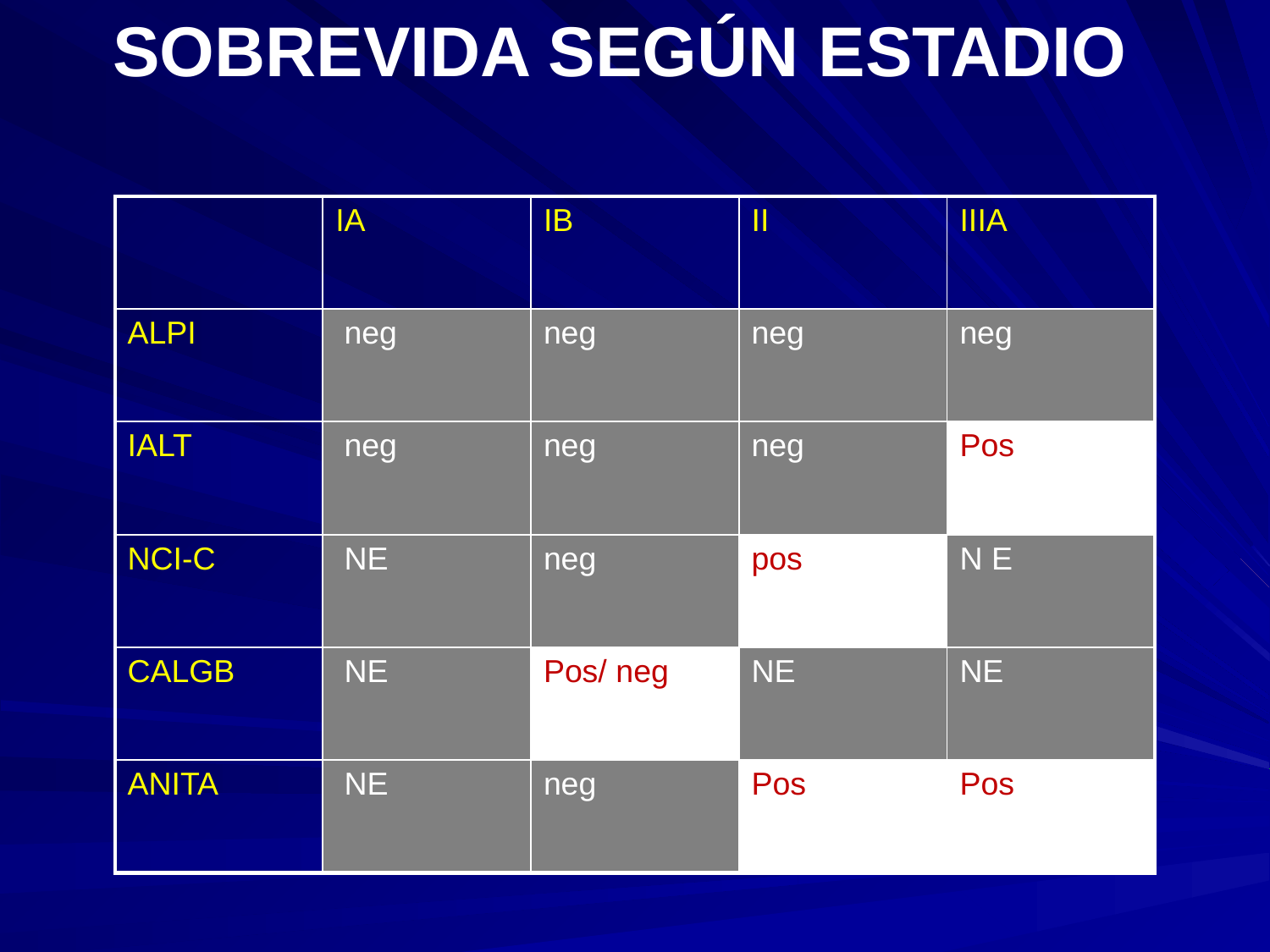

SOBREVIDA SEGÚN ESTADIO
|  | IA | IB | II | IIIA |
| --- | --- | --- | --- | --- |
| ALPI | neg | neg | neg | neg |
| IALT | neg | neg | neg | Pos |
| NCI-C | NE | neg | pos | N E |
| CALGB | NE | Pos/ neg | NE | NE |
| ANITA | NE | neg | Pos | Pos |